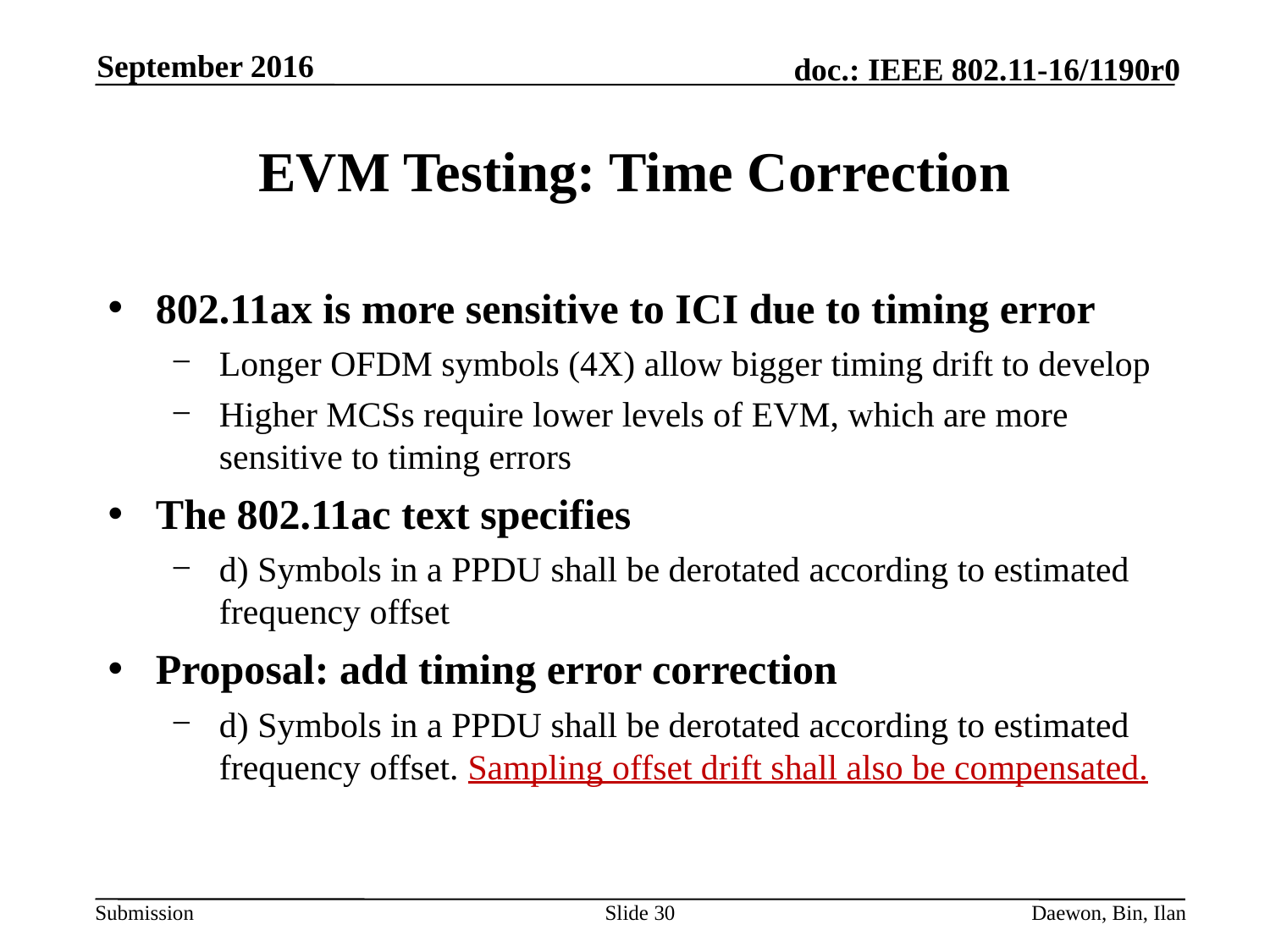

September 2016
# EVM Testing: Time Correction
802.11ax is more sensitive to ICI due to timing error
Longer OFDM symbols (4X) allow bigger timing drift to develop
Higher MCSs require lower levels of EVM, which are more sensitive to timing errors
The 802.11ac text specifies
d) Symbols in a PPDU shall be derotated according to estimated frequency offset
Proposal: add timing error correction
d) Symbols in a PPDU shall be derotated according to estimated frequency offset. Sampling offset drift shall also be compensated.
Slide 30
Daewon, Bin, Ilan